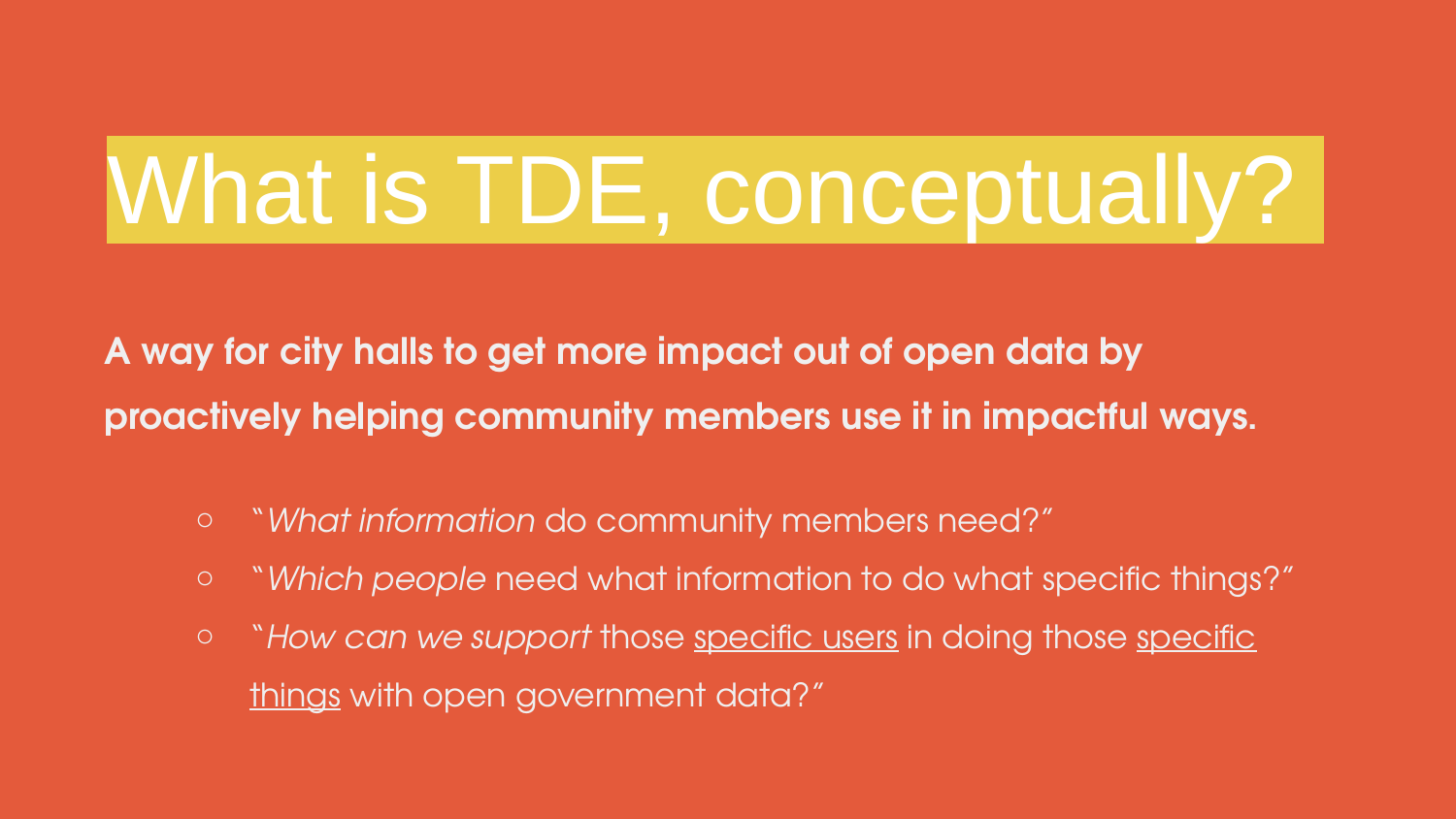

# What is TDE, conceptually?
A way for city halls to get more impact out of open data by proactively helping community members use it in impactful ways.
“What information do community members need?”
“Which people need what information to do what specific things?”
“How can we support those specific users in doing those specific things with open government data?”